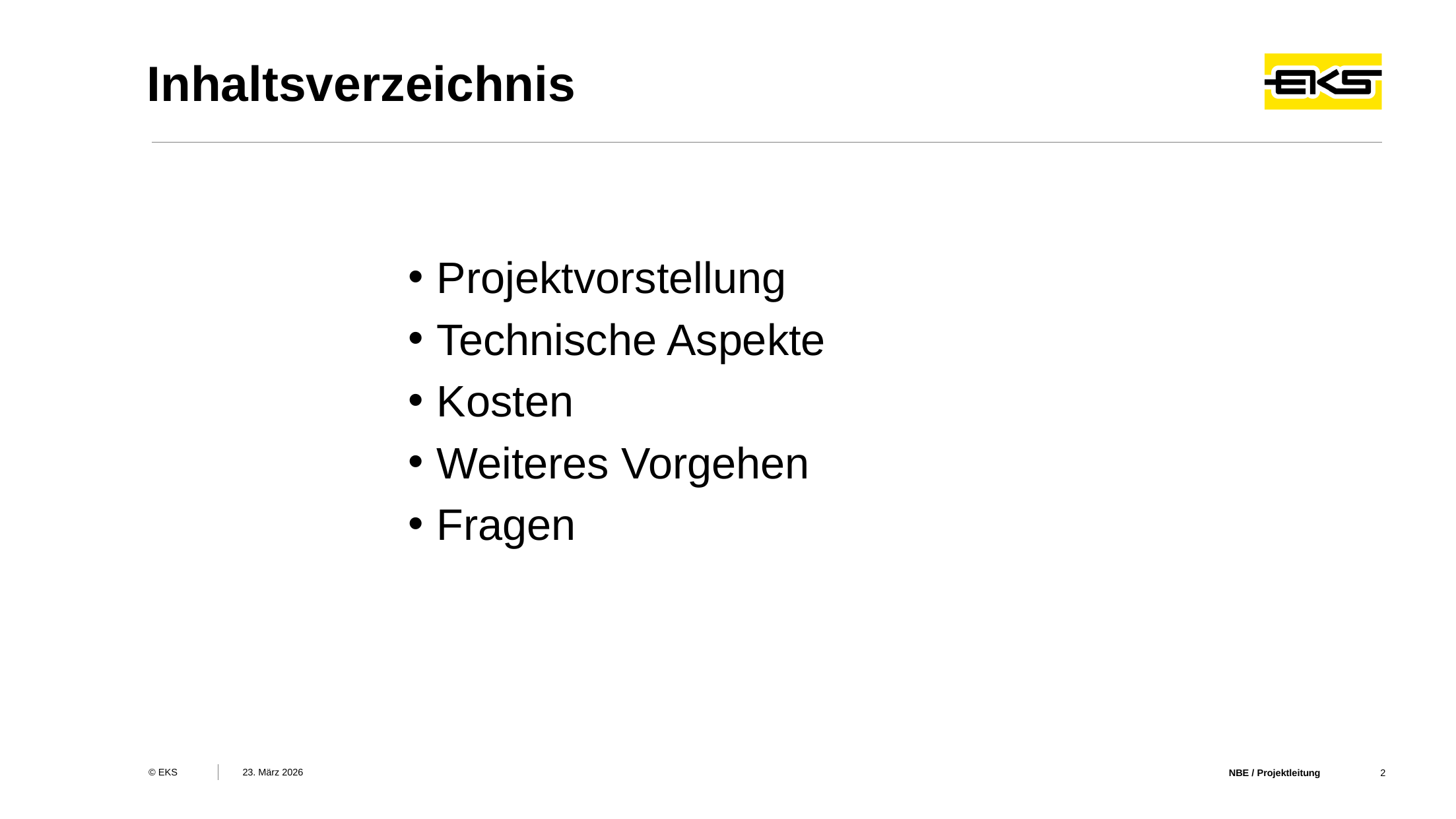

Inhaltsverzeichnis

Projektvorstellung
Technische Aspekte
Kosten
Weiteres Vorgehen
Fragen

23. März 2026
NBE / Projektleitung